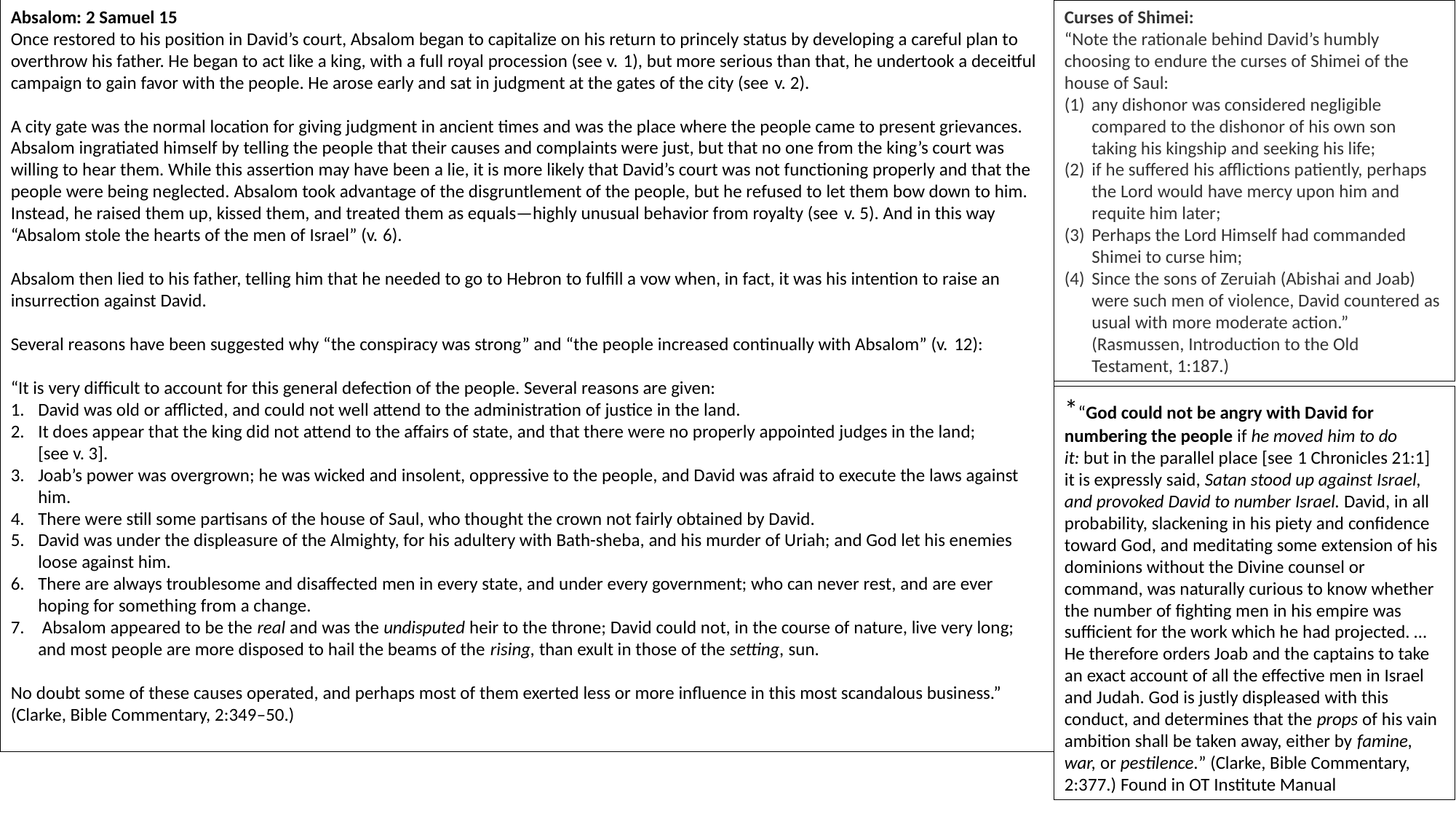

Absalom: 2 Samuel 15
Once restored to his position in David’s court, Absalom began to capitalize on his return to princely status by developing a careful plan to overthrow his father. He began to act like a king, with a full royal procession (see v. 1), but more serious than that, he undertook a deceitful campaign to gain favor with the people. He arose early and sat in judgment at the gates of the city (see v. 2).

A city gate was the normal location for giving judgment in ancient times and was the place where the people came to present grievances. Absalom ingratiated himself by telling the people that their causes and complaints were just, but that no one from the king’s court was willing to hear them. While this assertion may have been a lie, it is more likely that David’s court was not functioning properly and that the people were being neglected. Absalom took advantage of the disgruntlement of the people, but he refused to let them bow down to him. Instead, he raised them up, kissed them, and treated them as equals—highly unusual behavior from royalty (see v. 5). And in this way “Absalom stole the hearts of the men of Israel” (v. 6).

Absalom then lied to his father, telling him that he needed to go to Hebron to fulfill a vow when, in fact, it was his intention to raise an insurrection against David.

Several reasons have been suggested why “the conspiracy was strong” and “the people increased continually with Absalom” (v. 12):

“It is very difficult to account for this general defection of the people. Several reasons are given:
David was old or afflicted, and could not well attend to the administration of justice in the land.
It does appear that the king did not attend to the affairs of state, and that there were no properly appointed judges in the land; [see v. 3].
Joab’s power was overgrown; he was wicked and insolent, oppressive to the people, and David was afraid to execute the laws against him.
There were still some partisans of the house of Saul, who thought the crown not fairly obtained by David.
David was under the displeasure of the Almighty, for his adultery with Bath-sheba, and his murder of Uriah; and God let his enemies loose against him.
There are always troublesome and disaffected men in every state, and under every government; who can never rest, and are ever hoping for something from a change.
 Absalom appeared to be the real and was the undisputed heir to the throne; David could not, in the course of nature, live very long; and most people are more disposed to hail the beams of the rising, than exult in those of the setting, sun.

No doubt some of these causes operated, and perhaps most of them exerted less or more influence in this most scandalous business.” (Clarke, Bible Commentary, 2:349–50.)

Curses of Shimei:
“Note the rationale behind David’s humbly choosing to endure the curses of Shimei of the house of Saul:
any dishonor was considered negligible compared to the dishonor of his own son taking his kingship and seeking his life;
if he suffered his afflictions patiently, perhaps the Lord would have mercy upon him and requite him later;
Perhaps the Lord Himself had commanded Shimei to curse him;
Since the sons of Zeruiah (Abishai and Joab) were such men of violence, David countered as usual with more moderate action.” (Rasmussen, Introduction to the Old Testament, 1:187.)
*“God could not be angry with David for numbering the people if he moved him to do it: but in the parallel place [see 1 Chronicles 21:1] it is expressly said, Satan stood up against Israel, and provoked David to number Israel. David, in all probability, slackening in his piety and confidence toward God, and meditating some extension of his dominions without the Divine counsel or command, was naturally curious to know whether the number of fighting men in his empire was sufficient for the work which he had projected. … He therefore orders Joab and the captains to take an exact account of all the effective men in Israel and Judah. God is justly displeased with this conduct, and determines that the props of his vain ambition shall be taken away, either by famine, war, or pestilence.” (Clarke, Bible Commentary, 2:377.) Found in OT Institute Manual